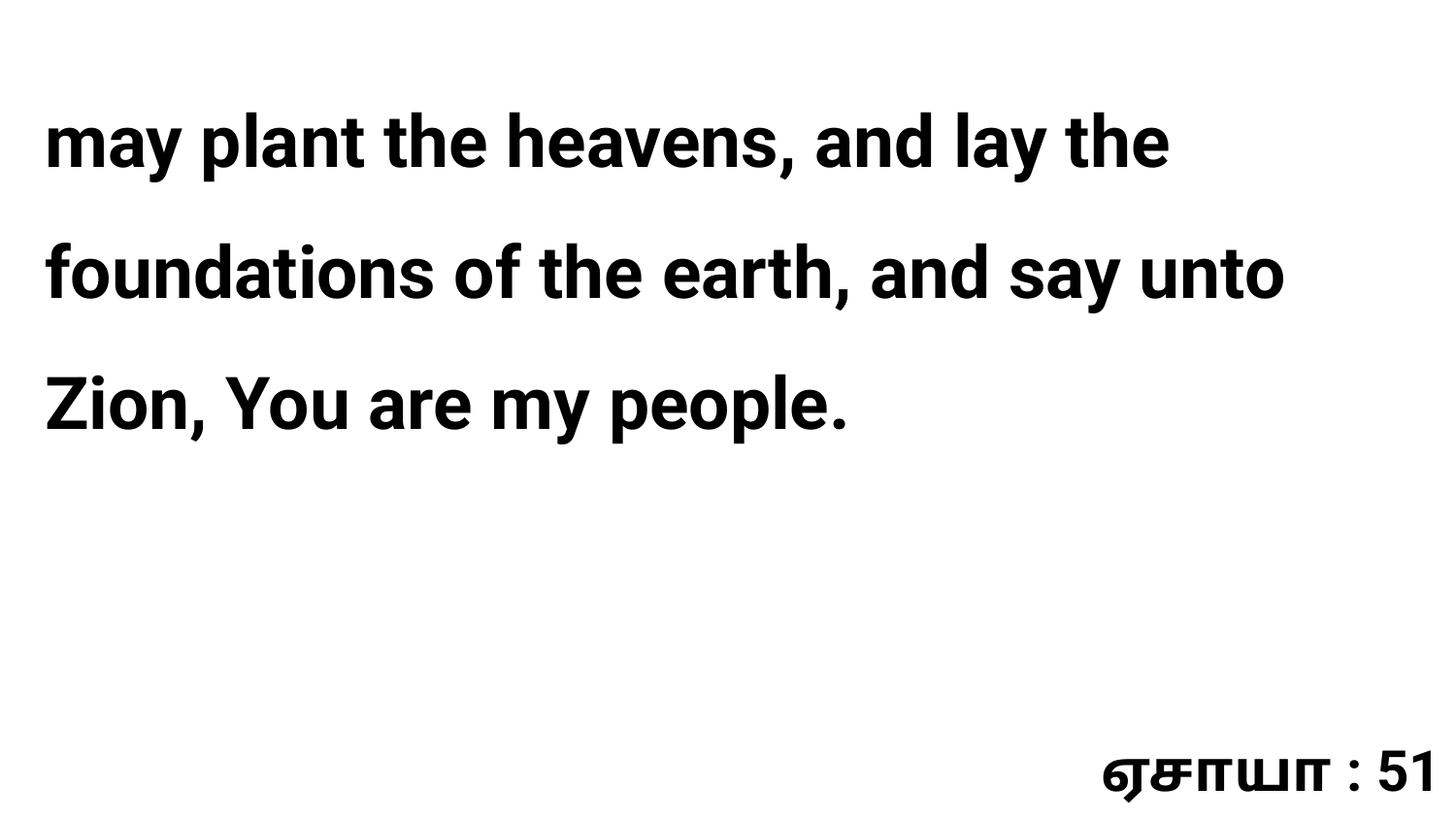

may plant the heavens, and lay the foundations of the earth, and say unto Zion, You are my people.
ஏசாயா : 51